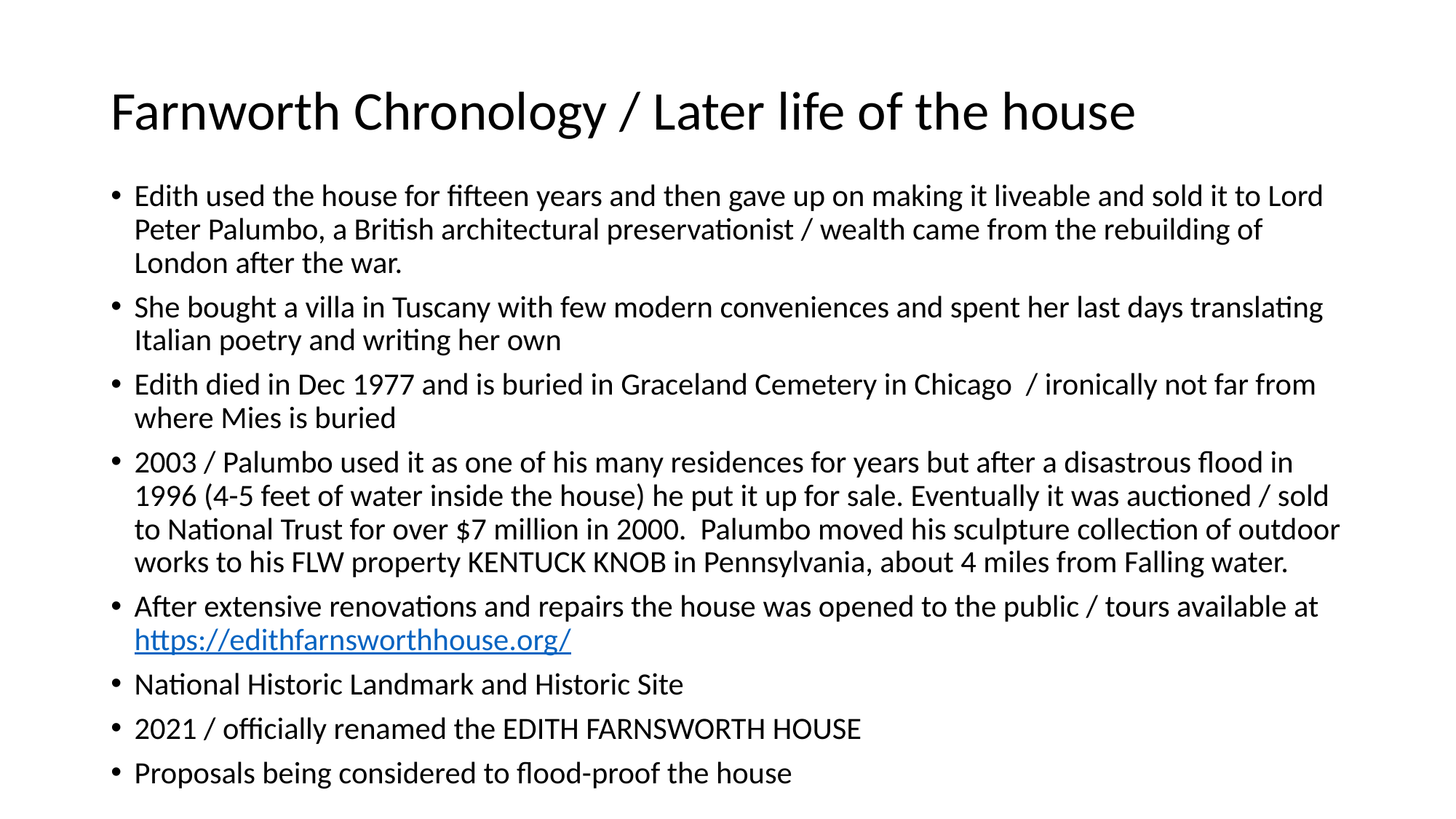

# Farnworth Chronology / Later life of the house
Edith used the house for fifteen years and then gave up on making it liveable and sold it to Lord Peter Palumbo, a British architectural preservationist / wealth came from the rebuilding of London after the war.
She bought a villa in Tuscany with few modern conveniences and spent her last days translating Italian poetry and writing her own
Edith died in Dec 1977 and is buried in Graceland Cemetery in Chicago  / ironically not far from where Mies is buried
2003 / Palumbo used it as one of his many residences for years but after a disastrous flood in 1996 (4-5 feet of water inside the house) he put it up for sale. Eventually it was auctioned / sold to National Trust for over $7 million in 2000.  Palumbo moved his sculpture collection of outdoor works to his FLW property KENTUCK KNOB in Pennsylvania, about 4 miles from Falling water.
After extensive renovations and repairs the house was opened to the public / tours available at https://edithfarnsworthhouse.org/
National Historic Landmark and Historic Site
2021 / officially renamed the EDITH FARNSWORTH HOUSE
Proposals being considered to flood-proof the house